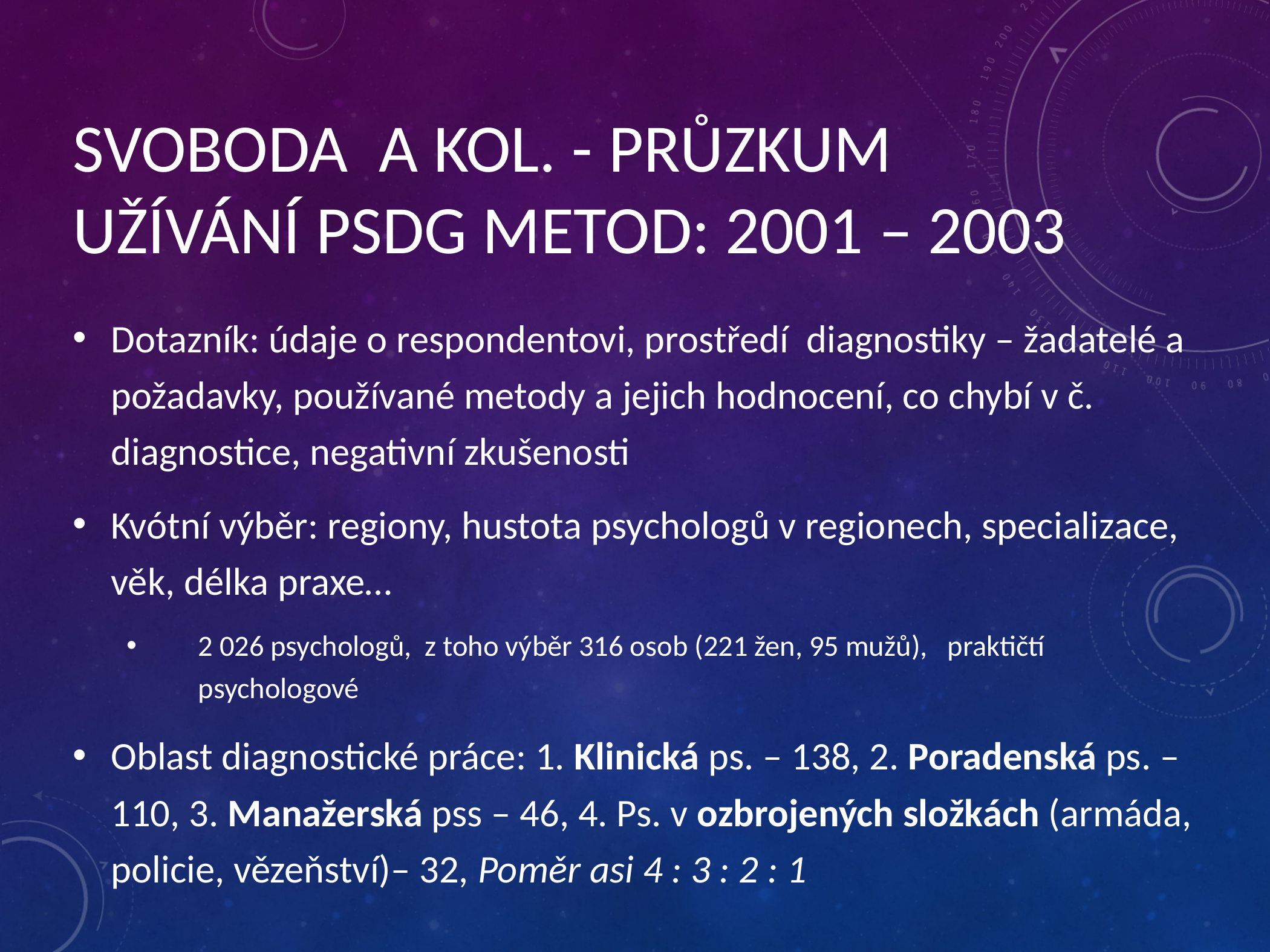

# Svoboda  a kol. - Průzkum užívání psdg metod: 2001 – 2003
Dotazník: údaje o respondentovi, prostředí  diagnostiky – žadatelé a požadavky, používané metody a jejich hodnocení, co chybí v č. diagnostice, negativní zkušenosti
Kvótní výběr: regiony, hustota psychologů v regionech, specializace, věk, délka praxe…
2 026 psychologů,  z toho výběr 316 osob (221 žen, 95 mužů),   praktičtí psychologové
Oblast diagnostické práce: 1. Klinická ps. – 138, 2. Poradenská ps. – 110, 3. Manažerská pss – 46, 4. Ps. v ozbrojených složkách (armáda, policie, vězeňství)– 32, Poměr asi 4 : 3 : 2 : 1